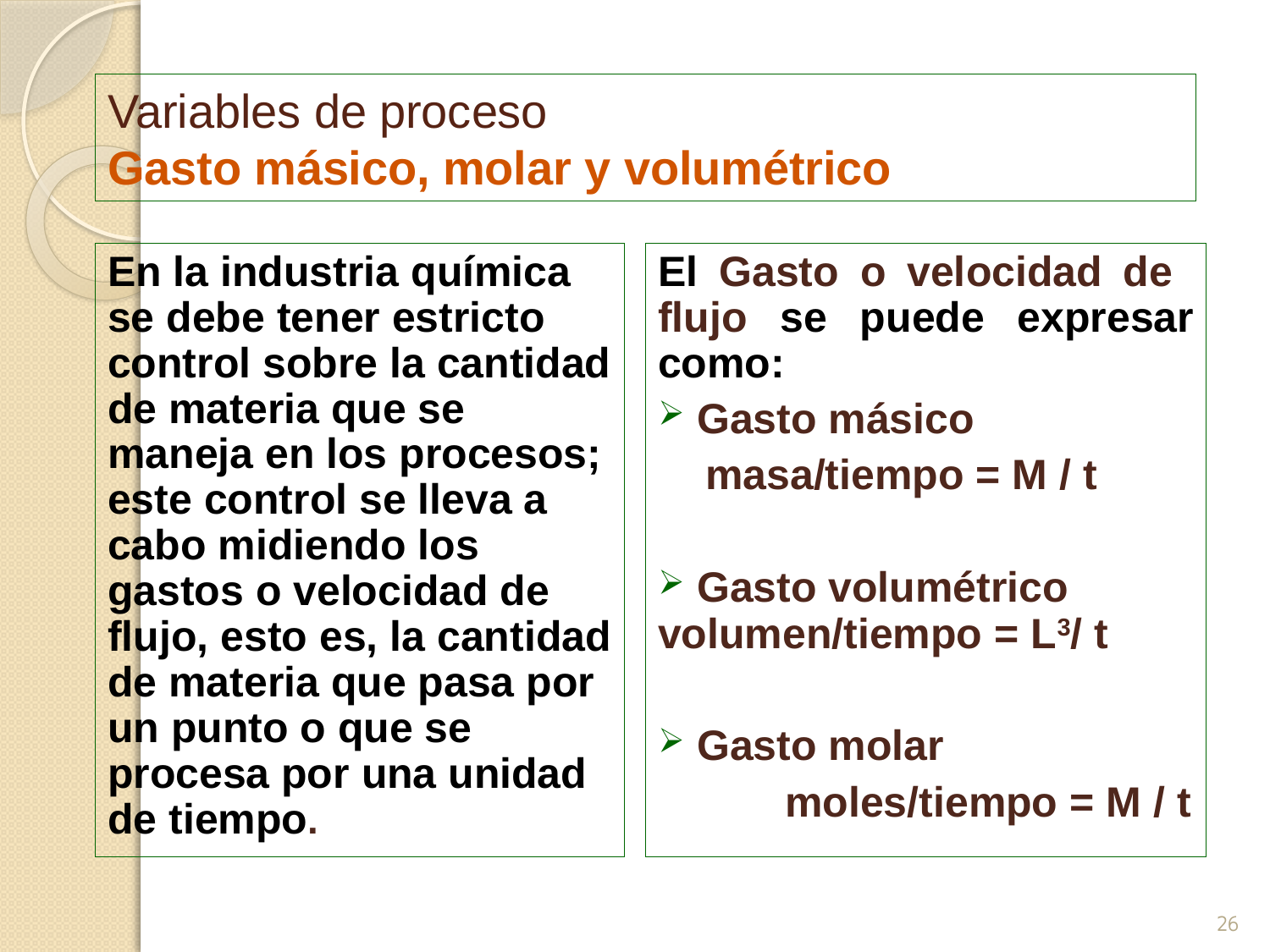

# Variables de proceso Gasto másico, molar y volumétrico
En la industria química se debe tener estricto control sobre la cantidad de materia que se maneja en los procesos; este control se lleva a cabo midiendo los gastos o velocidad de flujo, esto es, la cantidad de materia que pasa por un punto o que se procesa por una unidad de tiempo.

El Gasto o velocidad de  flujo se puede expresar como:
 Gasto másico
    masa/tiempo = M / t

 Gasto volumétrico    	volumen/tiempo = L3/ t

 Gasto molar
	moles/tiempo = M / t

26